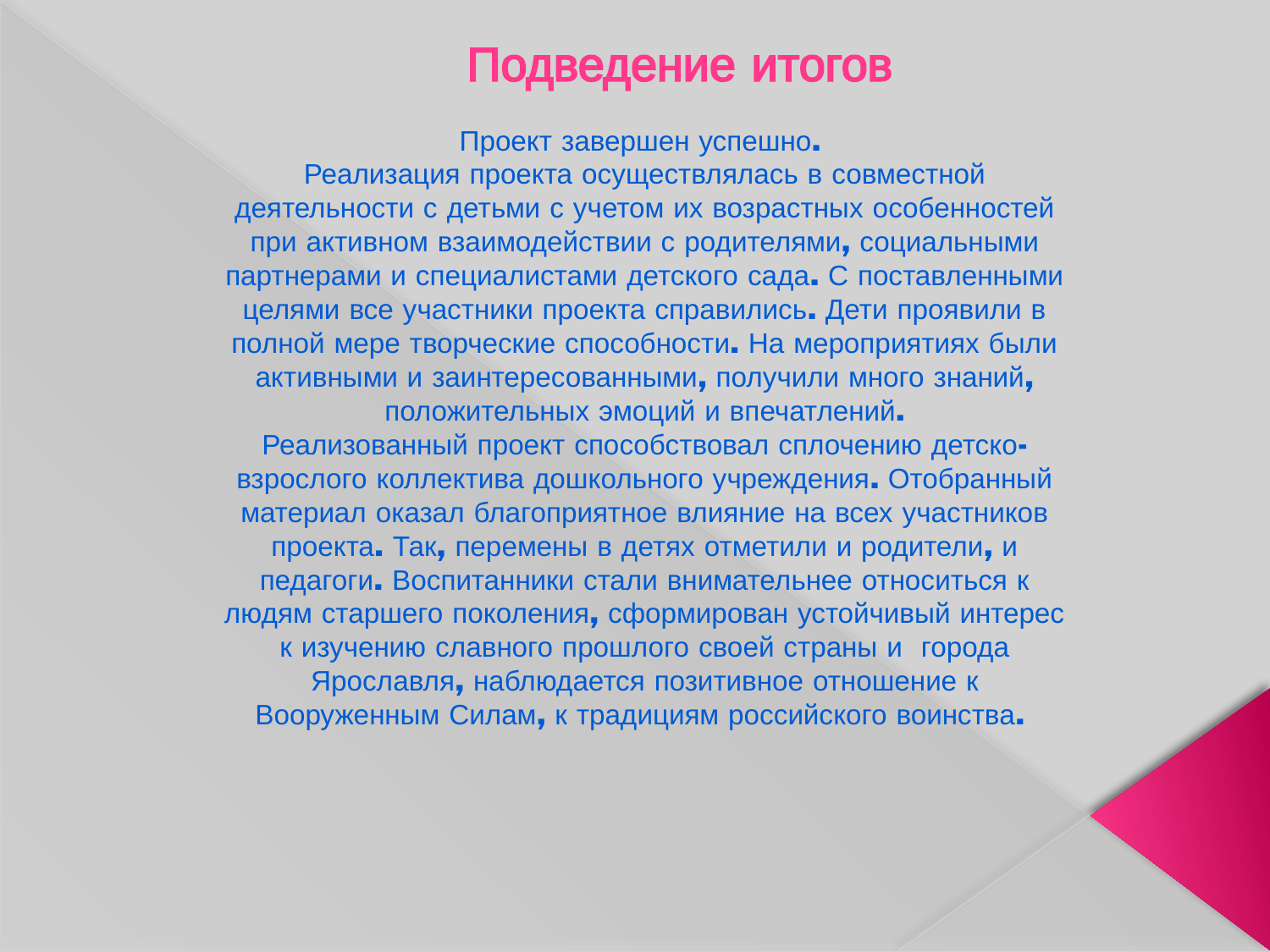

# Подведение итогов
Проект завершен успешно.
Реализация проекта осуществлялась в совместной деятельности с детьми с учетом их возрастных особенностей при активном взаимодействии с родителями, социальными партнерами и специалистами детского сада. С поставленными целями все участники проекта справились. Дети проявили в полной мере творческие способности. На мероприятиях были активными и заинтересованными, получили много знаний, положительных эмоций и впечатлений.
Реализованный проект способствовал сплочению детско-взрослого коллектива дошкольного учреждения. Отобранный материал оказал благоприятное влияние на всех участников проекта. Так, перемены в детях отметили и родители, и педагоги. Воспитанники стали внимательнее относиться к людям старшего поколения, сформирован устойчивый интерес к изучению славного прошлого своей страны и  города Ярославля, наблюдается позитивное отношение к Вооруженным Силам, к традициям российского воинства.